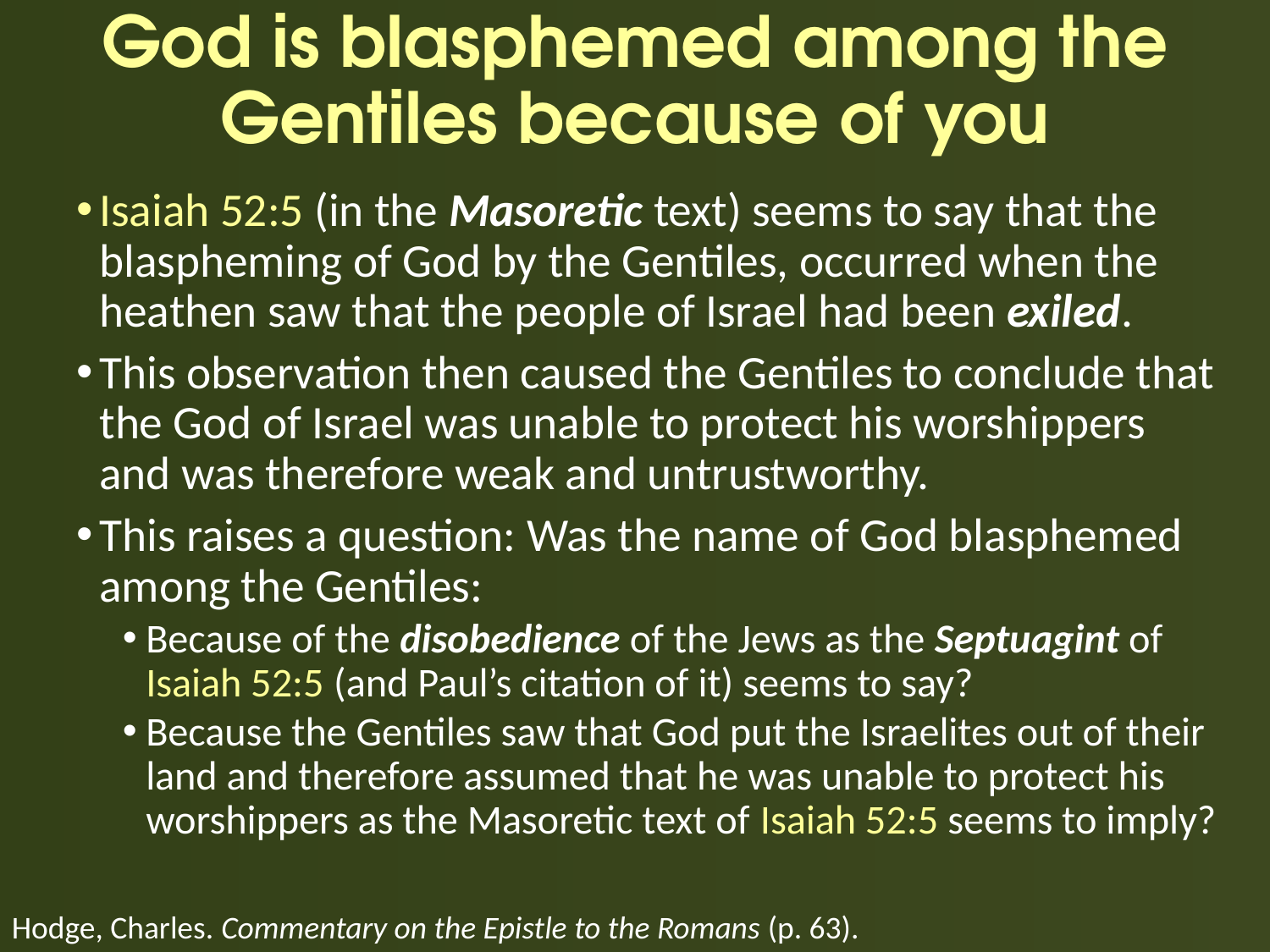

# God is blasphemed among the Gentiles because of you
Isaiah 52:5 (in the Masoretic text) seems to say that the blaspheming of God by the Gentiles, occurred when the heathen saw that the people of Israel had been exiled.
This observation then caused the Gentiles to conclude that the God of Israel was unable to protect his worshippers and was therefore weak and untrustworthy.
This raises a question: Was the name of God blasphemed among the Gentiles:
Because of the disobedience of the Jews as the Septuagint of Isaiah 52:5 (and Paul’s citation of it) seems to say?
Because the Gentiles saw that God put the Israelites out of their land and therefore assumed that he was unable to protect his worshippers as the Masoretic text of Isaiah 52:5 seems to imply?

Hodge, Charles. Commentary on the Epistle to the Romans (p. 63).